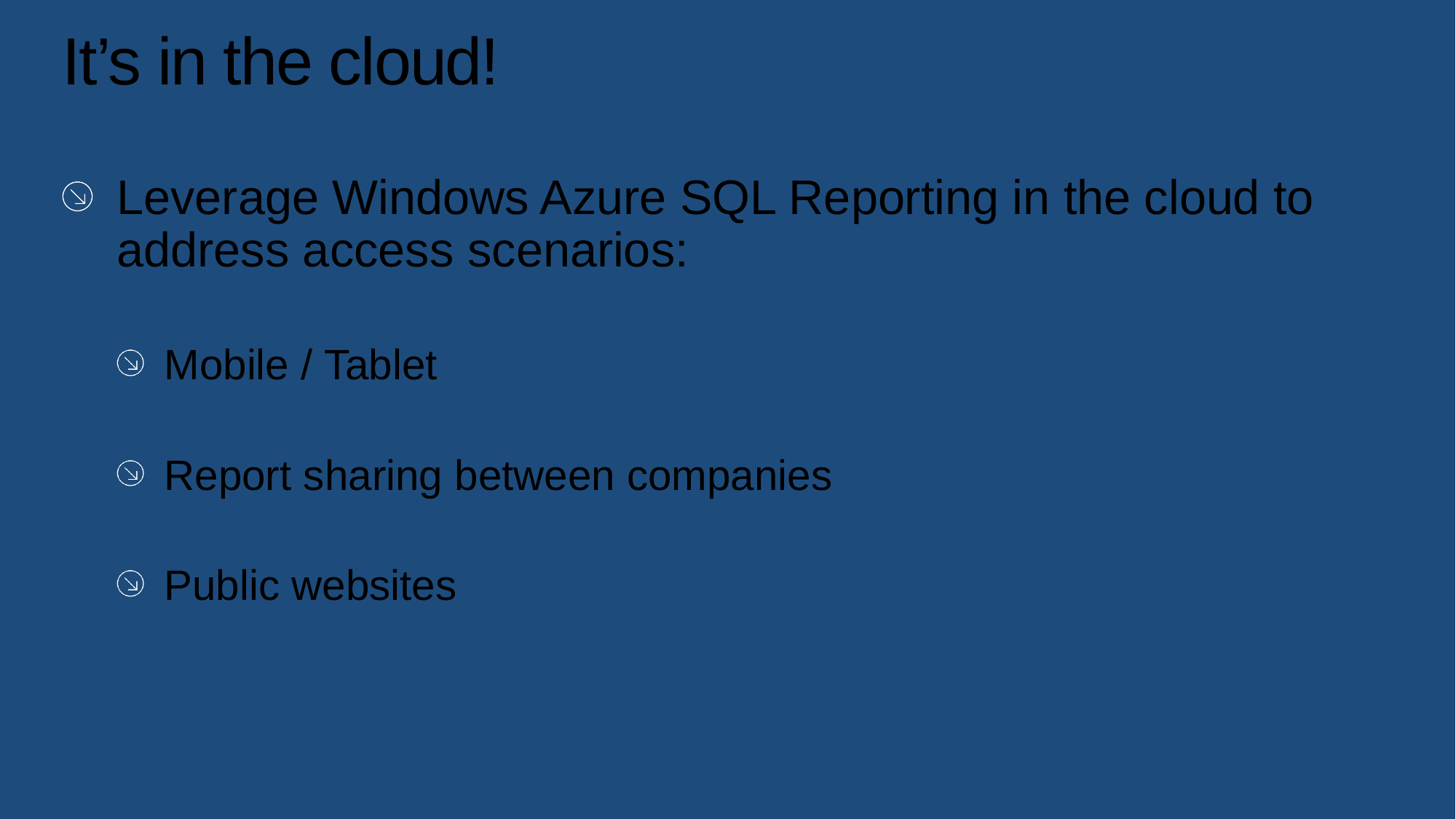

# It’s in the cloud!
Leverage Windows Azure SQL Reporting in the cloud to address access scenarios:
Mobile / Tablet
Report sharing between companies
Public websites